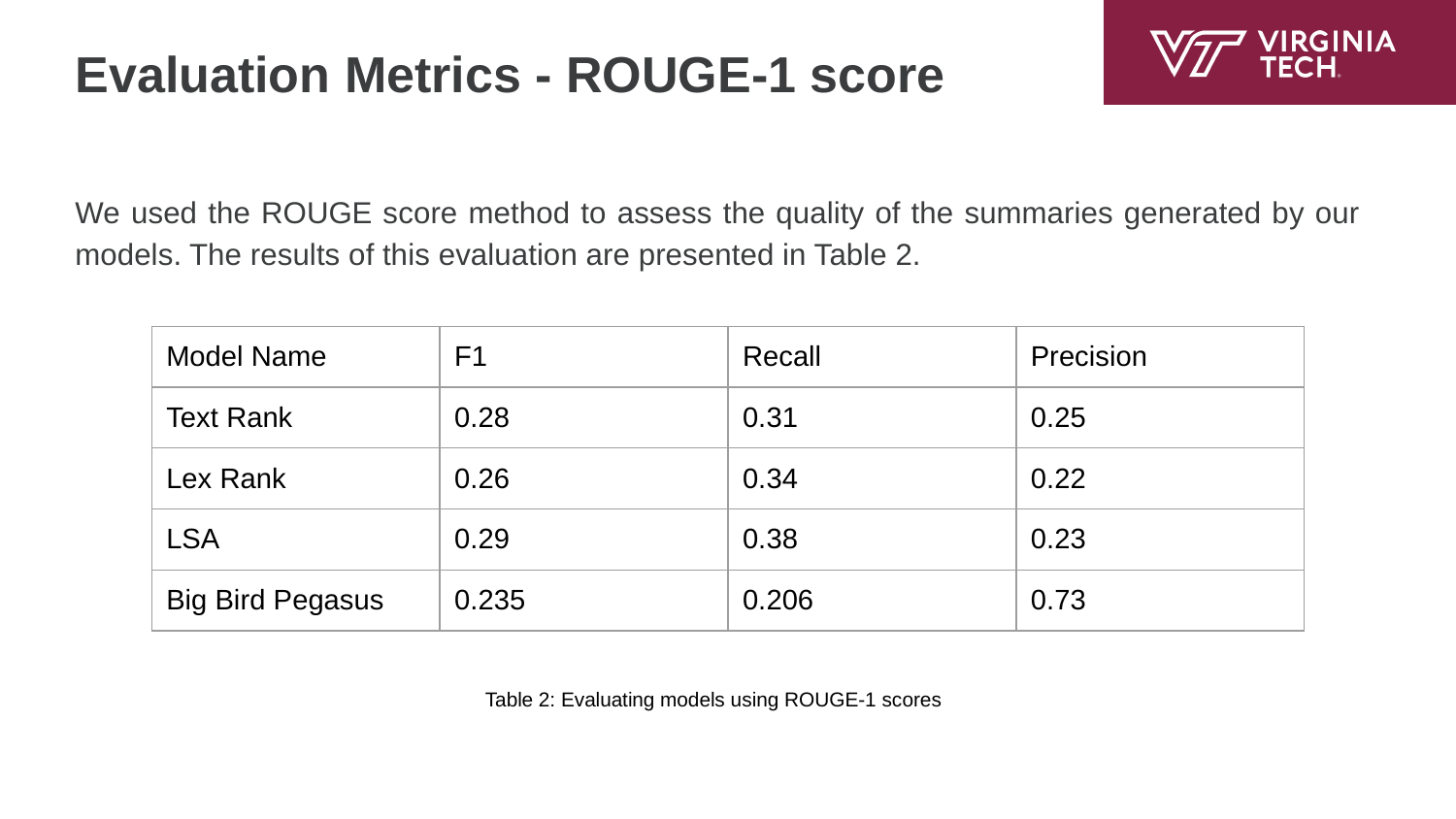

# Evaluation Metrics - ROUGE-1 score
We used the ROUGE score method to assess the quality of the summaries generated by our models. The results of this evaluation are presented in Table 2.

| Model Name | F1 | Recall | Precision |
| --- | --- | --- | --- |
| Text Rank | 0.28 | 0.31 | 0.25 |
| Lex Rank | 0.26 | 0.34 | 0.22 |
| LSA | 0.29 | 0.38 | 0.23 |
| Big Bird Pegasus | 0.235 | 0.206 | 0.73 |
Table 2: Evaluating models using ROUGE-1 scores